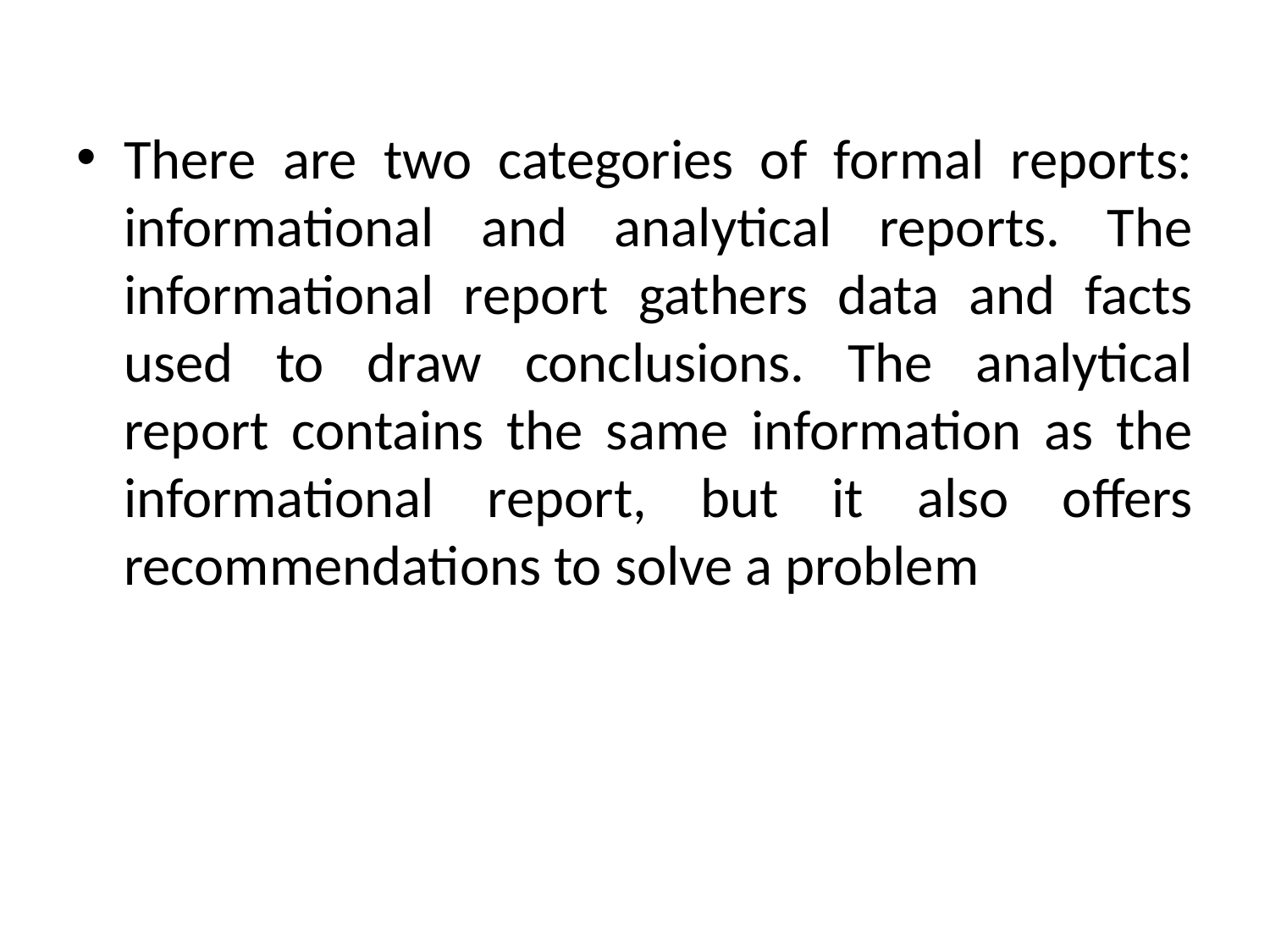

#
There are two categories of formal reports: informational and analytical reports. The informational report gathers data and facts used to draw conclusions. The analytical report contains the same information as the informational report, but it also offers recommendations to solve a problem